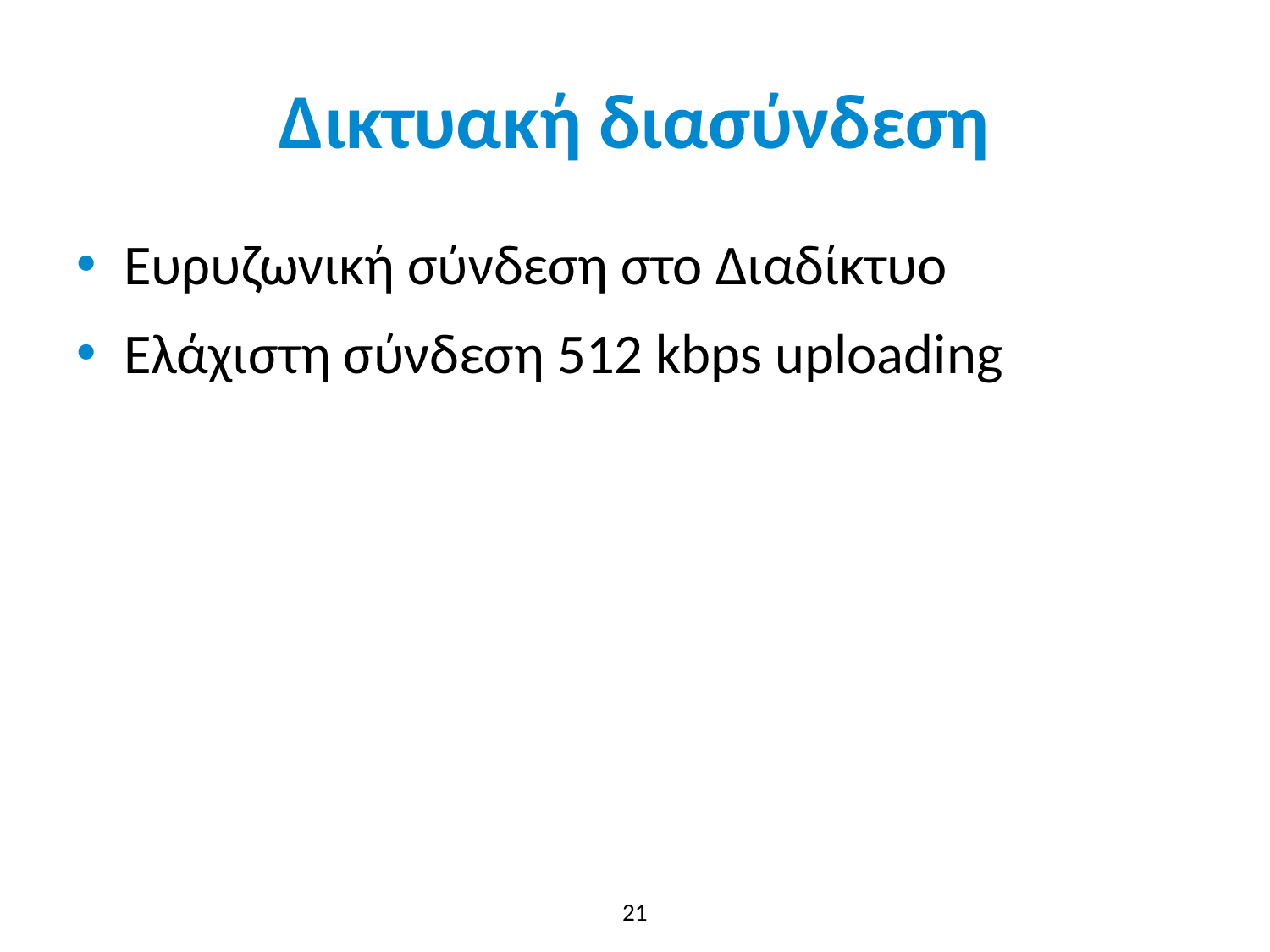

# Δικτυακή διασύνδεση
Ευρυζωνική σύνδεση στο Διαδίκτυο
Ελάχιστη σύνδεση 512 kbps uploading

21